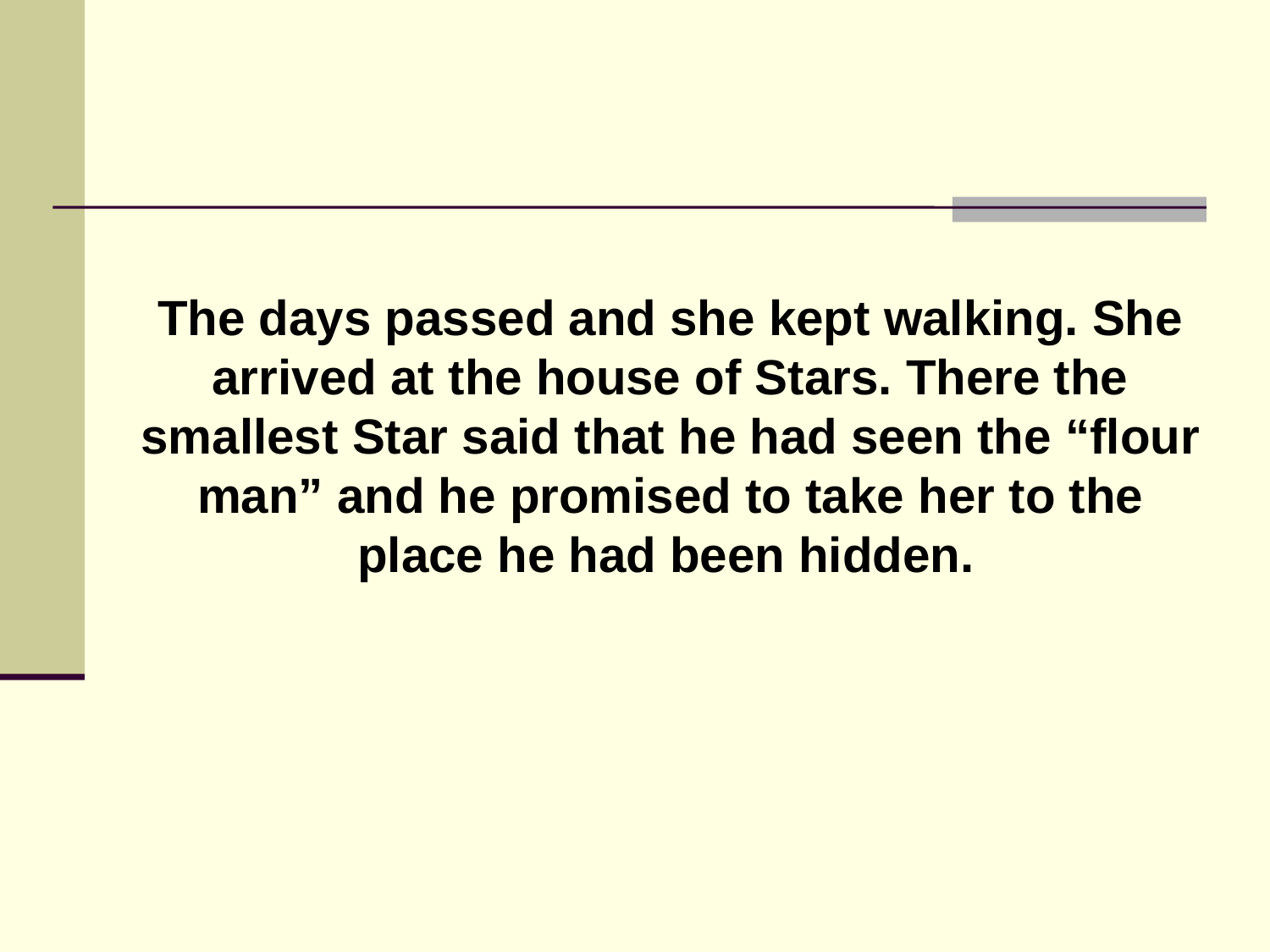

The days passed and she kept walking. She arrived at the house of Stars. There the smallest Star said that he had seen the “flour man” and he promised to take her to the place he had been hidden.